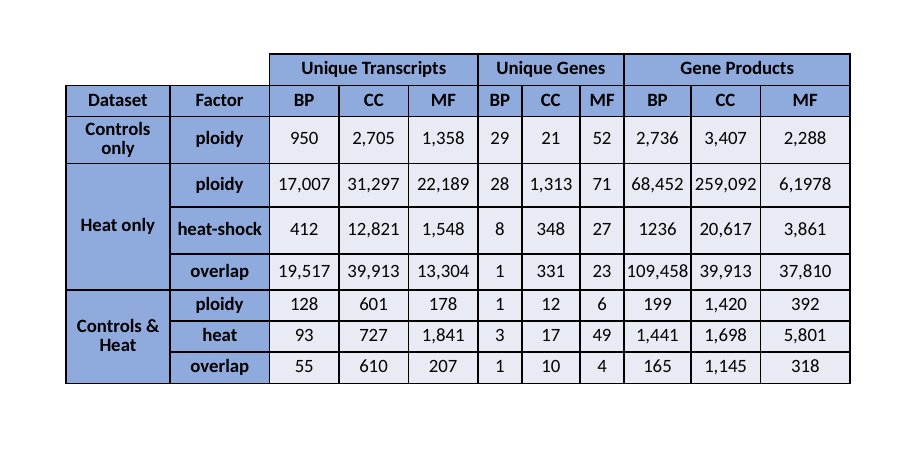

|  |  | Unique Transcripts |  |  | Unique Genes |  |  | Gene Products |  |  |
| --- | --- | --- | --- | --- | --- | --- | --- | --- | --- | --- |
| Dataset | Factor | BP | CC | MF | BP | CC | MF | BP | CC | MF |
| Controls only | ploidy | 950 | 2,705 | 1,358 | 29 | 21 | 52 | 2,736 | 3,407 | 2,288 |
| Heat only | ploidy | 17,007 | 31,297 | 22,189 | 28 | 1,313 | 71 | 68,452 | 259,092 | 6,1978 |
| Heat only | heat-shock | 412 | 12,821 | 1,548 | 8 | 348 | 27 | 1236 | 20,617 | 3,861 |
|  | overlap | 19,517 | 39,913 | 13,304 | 1 | 331 | 23 | 109,458 | 39,913 | 37,810 |
| Controls & Heat | ploidy | 128 | 601 | 178 | 1 | 12 | 6 | 199 | 1,420 | 392 |
|  | heat | 93 | 727 | 1,841 | 3 | 17 | 49 | 1,441 | 1,698 | 5,801 |
|  | overlap | 55 | 610 | 207 | 1 | 10 | 4 | 165 | 1,145 | 318 |